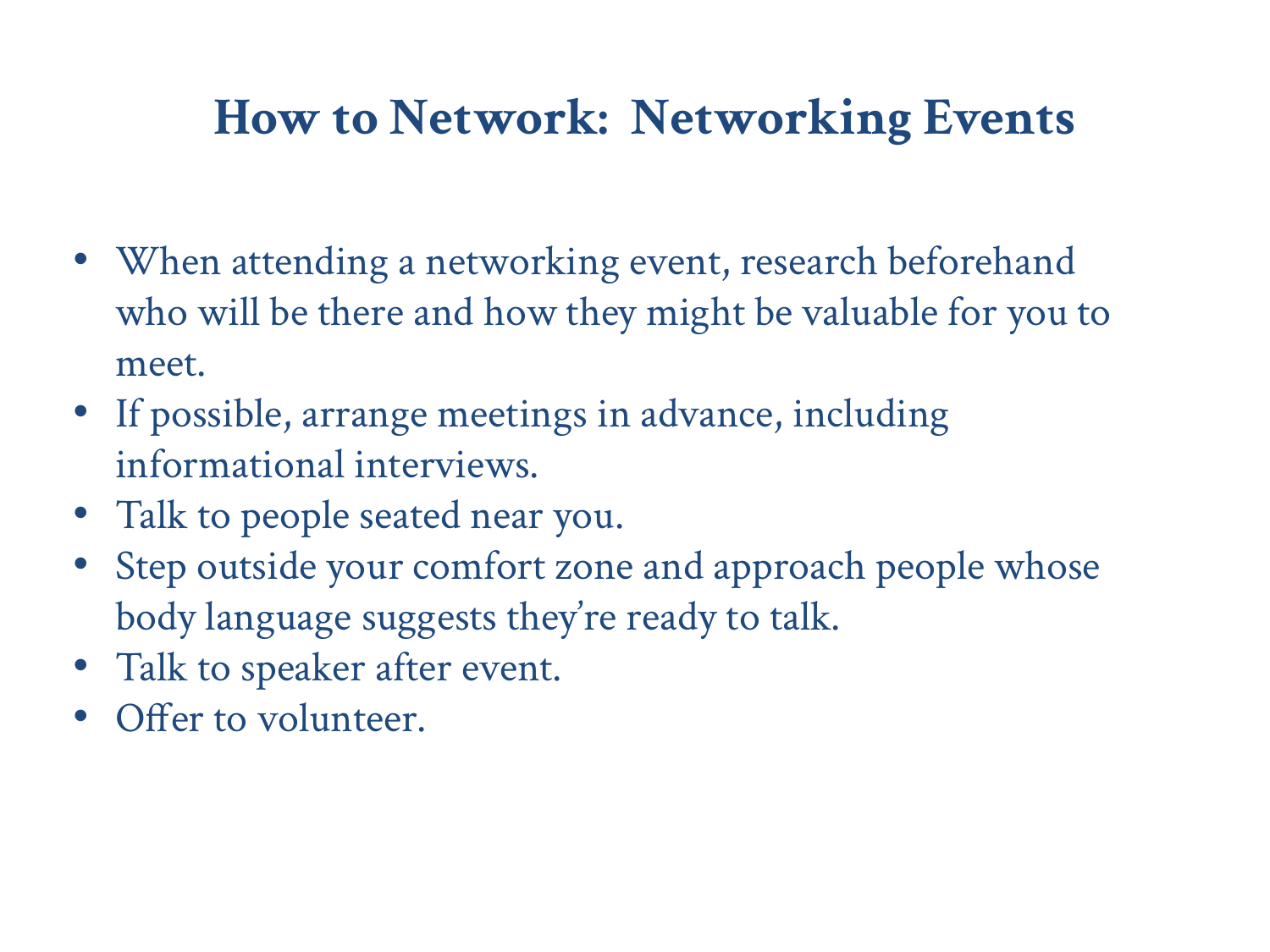

# How to Network:  Networking Events
When attending a networking event, research beforehand who will be there and how they might be valuable for you to meet.
If possible, arrange meetings in advance, including informational interviews.
Talk to people seated near you.
Step outside your comfort zone and approach people whose body language suggests they’re ready to talk.
Talk to speaker after event.
Offer to volunteer.